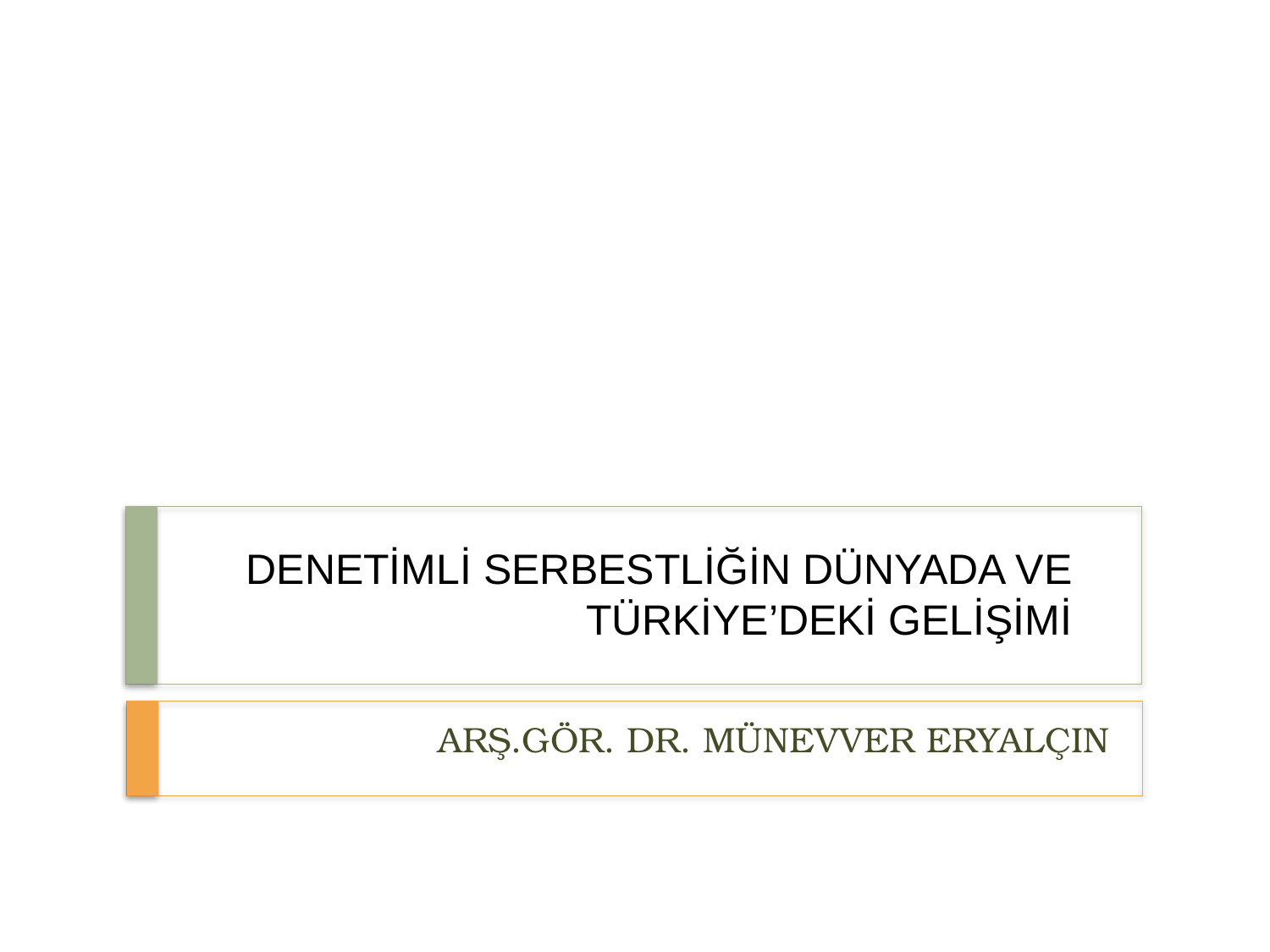

# DENETİMLİ SERBESTLİĞİN DÜNYADA VE TÜRKİYE’DEKİ GELİŞİMİ
ARŞ.GÖR. DR. MÜNEVVER ERYALÇIN